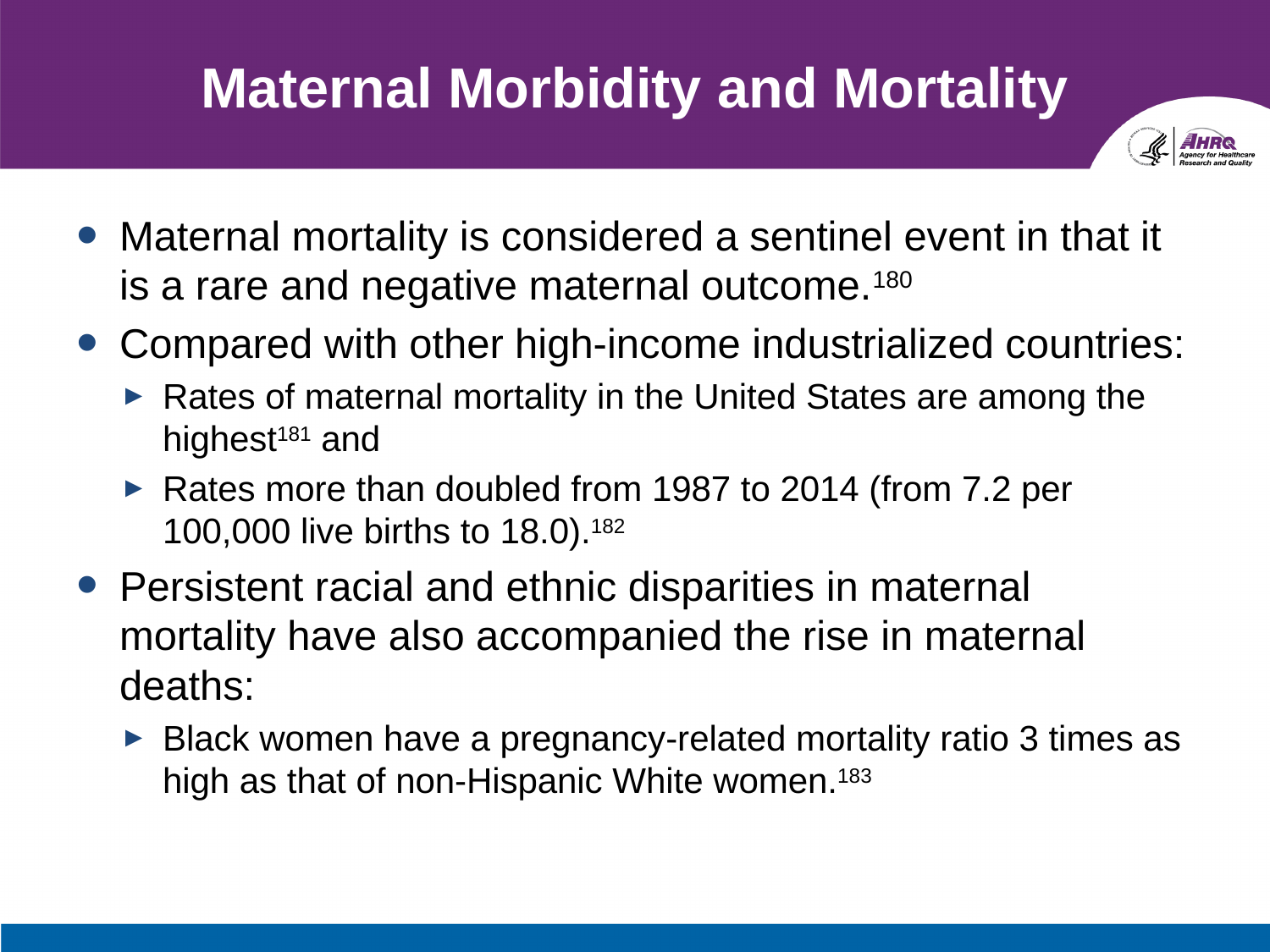

# Maternal Morbidity and Mortality
Maternal mortality is considered a sentinel event in that it is a rare and negative maternal outcome.180
Compared with other high-income industrialized countries:
Rates of maternal mortality in the United States are among the highest181 and
Rates more than doubled from 1987 to 2014 (from 7.2 per 100,000 live births to 18.0).182
Persistent racial and ethnic disparities in maternal mortality have also accompanied the rise in maternal deaths:
Black women have a pregnancy-related mortality ratio 3 times as high as that of non-Hispanic White women.183